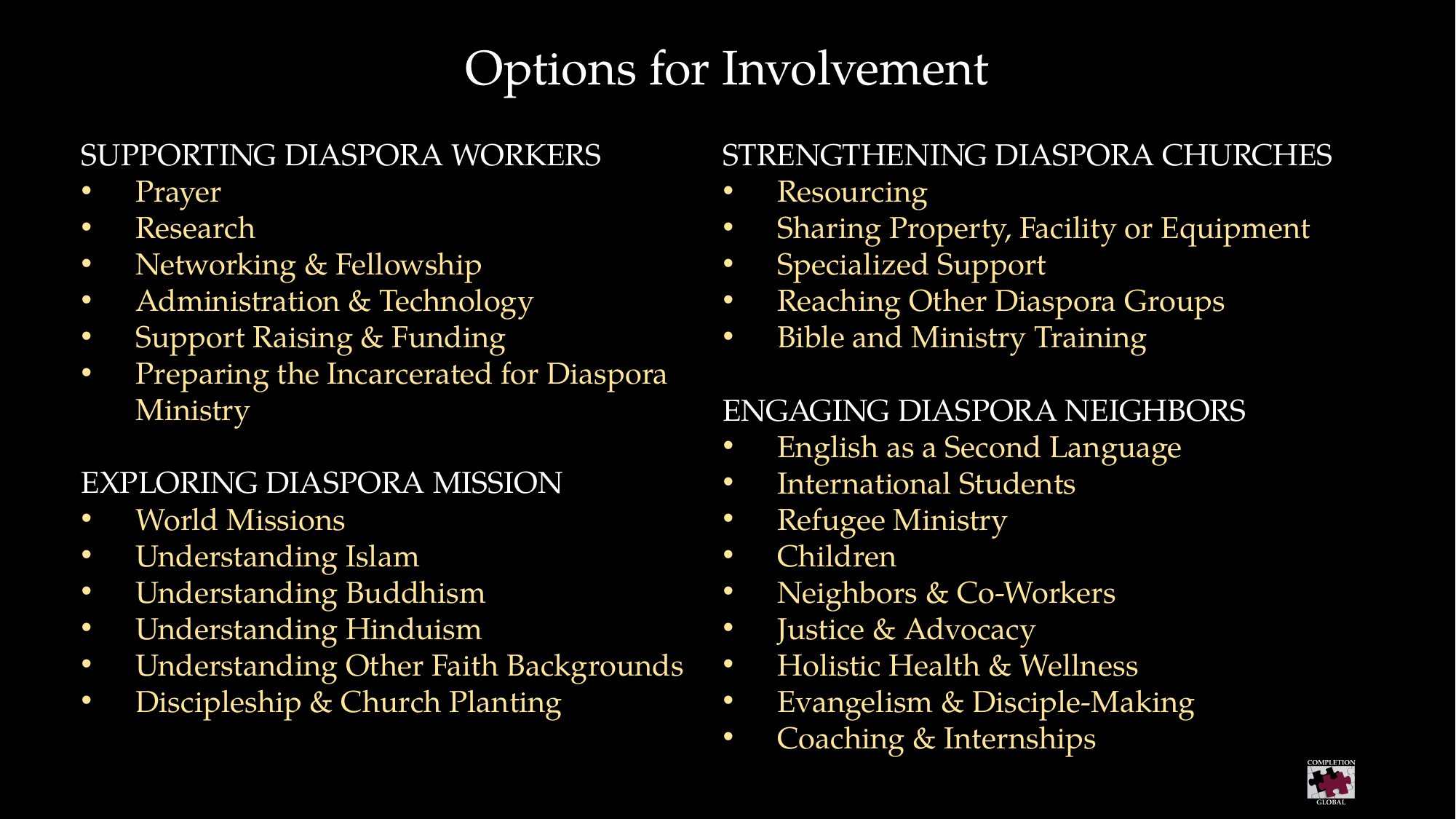

Options for Involvement
SUPPORTING DIASPORA WORKERS
Prayer
Research
Networking & Fellowship
Administration & Technology
Support Raising & Funding
Preparing the Incarcerated for Diaspora Ministry

EXPLORING DIASPORA MISSION
World Missions
Understanding Islam
Understanding Buddhism
Understanding Hinduism
Understanding Other Faith Backgrounds
Discipleship & Church Planting
STRENGTHENING DIASPORA CHURCHES
Resourcing
Sharing Property, Facility or Equipment
Specialized Support
Reaching Other Diaspora Groups
Bible and Ministry Training

ENGAGING DIASPORA NEIGHBORS
English as a Second Language
International Students
Refugee Ministry
Children
Neighbors & Co-Workers
Justice & Advocacy
Holistic Health & Wellness
Evangelism & Disciple-Making
Coaching & Internships